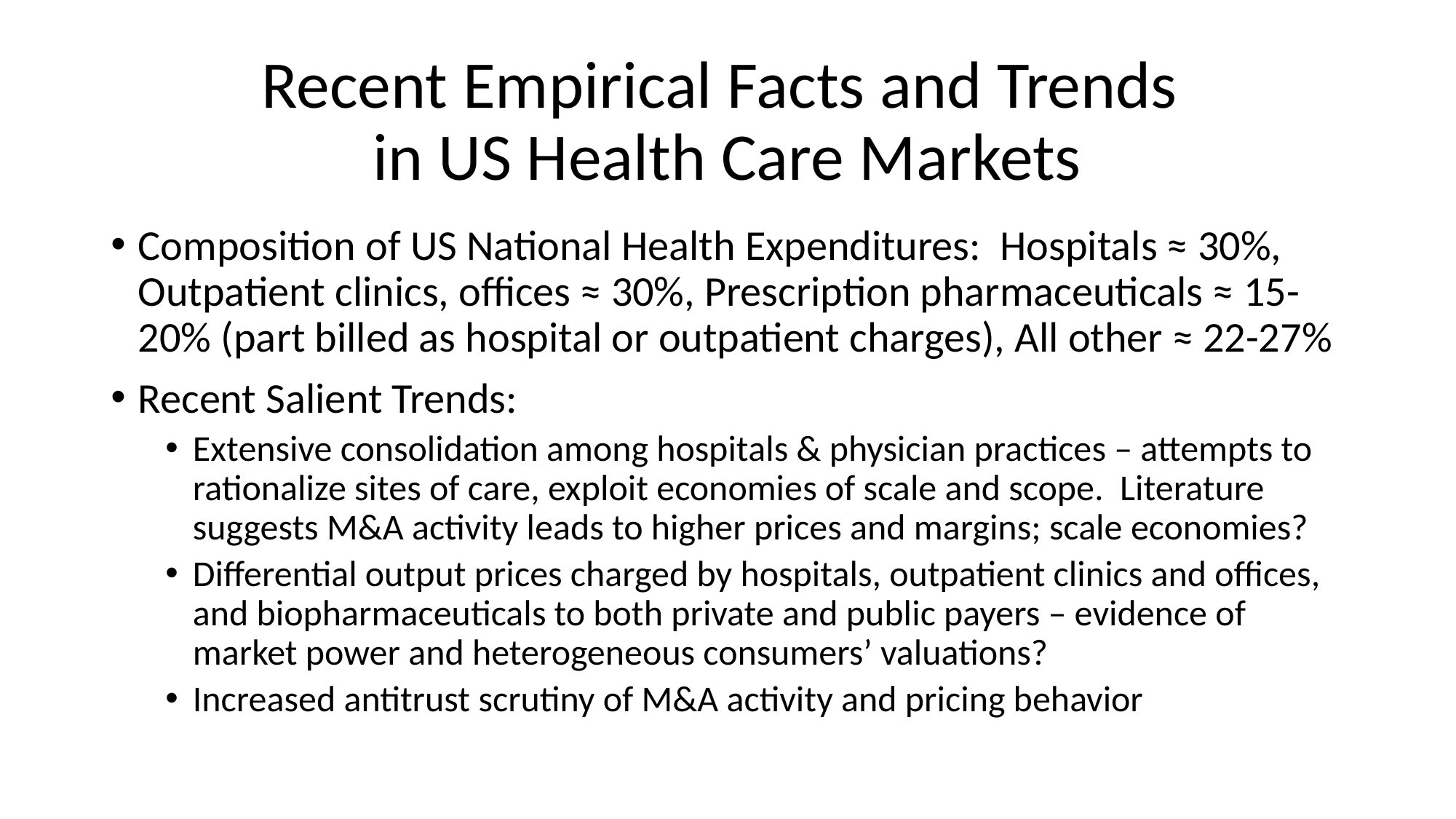

# Recent Empirical Facts and Trends in US Health Care Markets
Composition of US National Health Expenditures:  Hospitals ≈ 30%, Outpatient clinics, offices ≈ 30%, Prescription pharmaceuticals ≈ 15-20% (part billed as hospital or outpatient charges), All other ≈ 22-27%
Recent Salient Trends:
Extensive consolidation among hospitals & physician practices – attempts to rationalize sites of care, exploit economies of scale and scope.  Literature suggests M&A activity leads to higher prices and margins; scale economies?
Differential output prices charged by hospitals, outpatient clinics and offices, and biopharmaceuticals to both private and public payers – evidence of market power and heterogeneous consumers’ valuations?
Increased antitrust scrutiny of M&A activity and pricing behavior